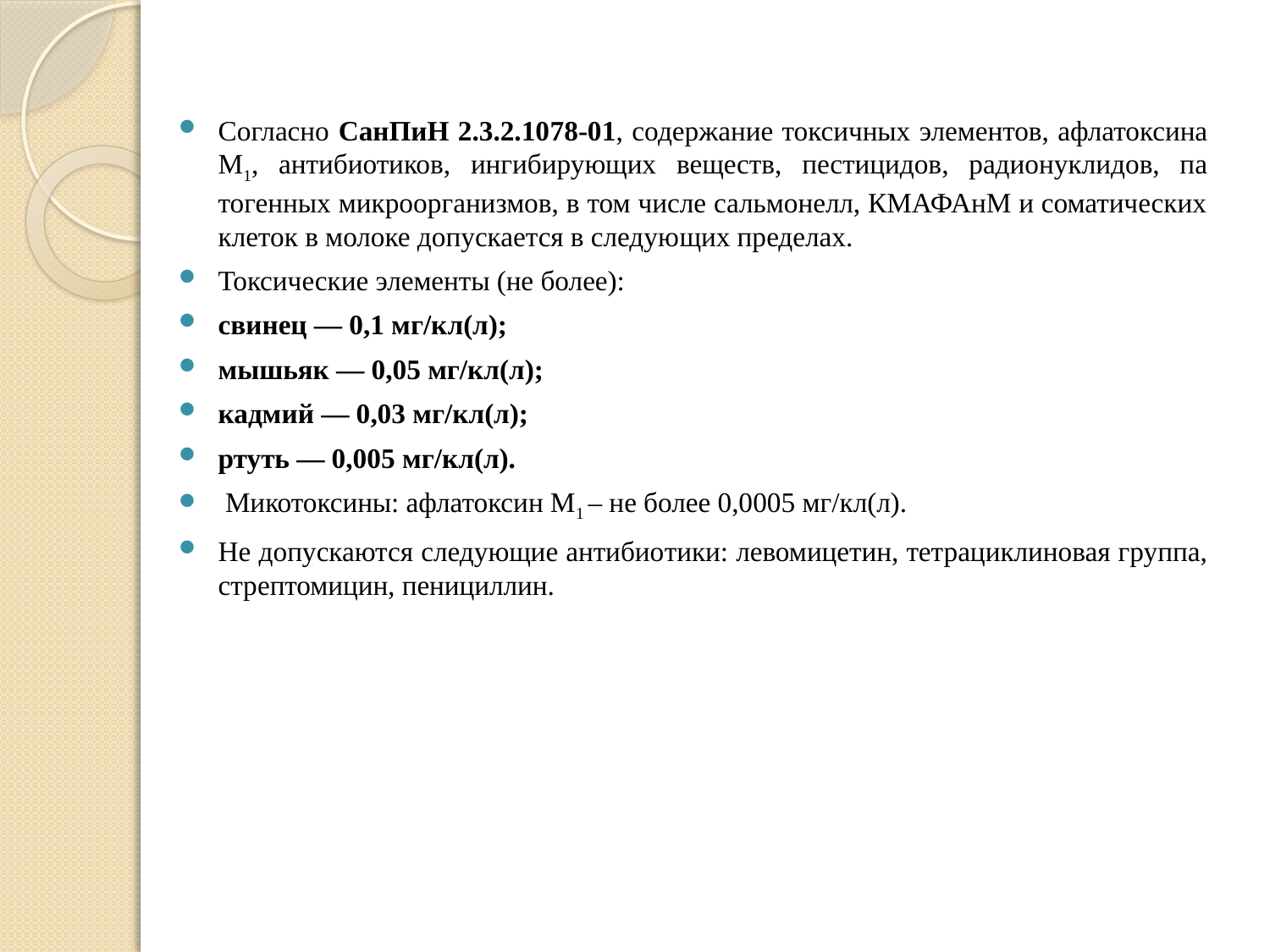

Согласно СанПиН 2.3.2.1078-01, со­держание токсичных элементов, афлатоксина M1, антибиотиков, ингибирующих веществ, пестицидов, радионуклидов, па­тогенных микроорганизмов, в том числе сальмонелл, КМАФАнМ и соматических клеток в молоке допускается в следую­щих пределах.
Токсические элементы (не более):
свинец — 0,1 мг/кл(л);
мышьяк — 0,05 мг/кл(л);
кадмий — 0,03 мг/кл(л);
ртуть — 0,005 мг/кл(л).
 Микотоксины: афлатоксин М1 – не более 0,0005 мг/кл(л).
Не допускаются следующие антибио­тики: левомицетин, тетрациклиновая группа, стрептомицин, пенициллин.